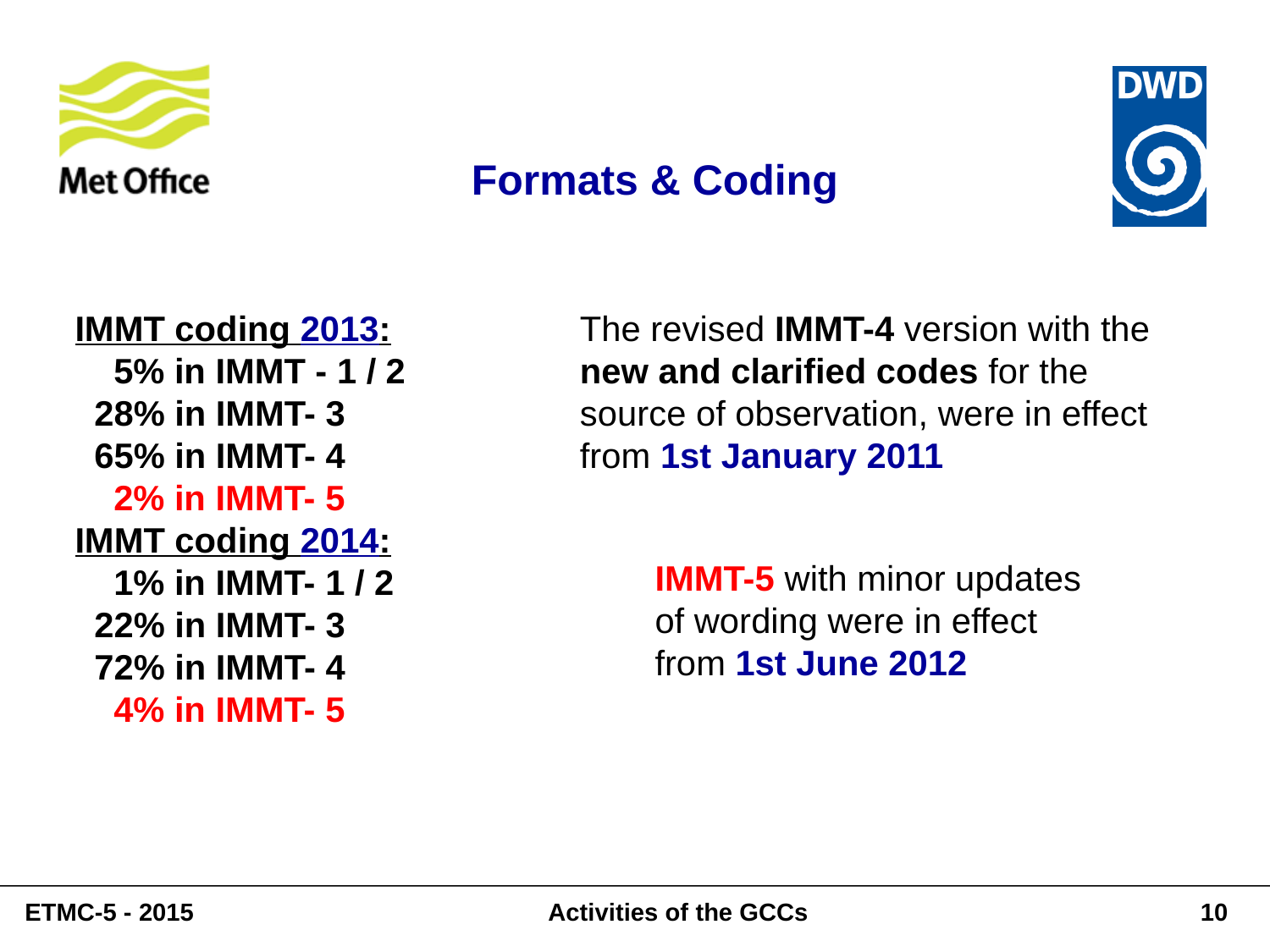

Formats & Coding
IMMT coding 2013:
    5% in IMMT - 1 / 2
  28% in IMMT- 3
  65% in IMMT- 4
    2% in IMMT- 5
IMMT coding 2014:
    1% in IMMT- 1 / 2
  22% in IMMT- 3
  72% in IMMT- 4
    4% in IMMT- 5
The revised IMMT-4 version with the new and clarified codes for the source of observation, were in effect from 1st January 2011
IMMT-5 with minor updates of wording were in effect from 1st June 2012